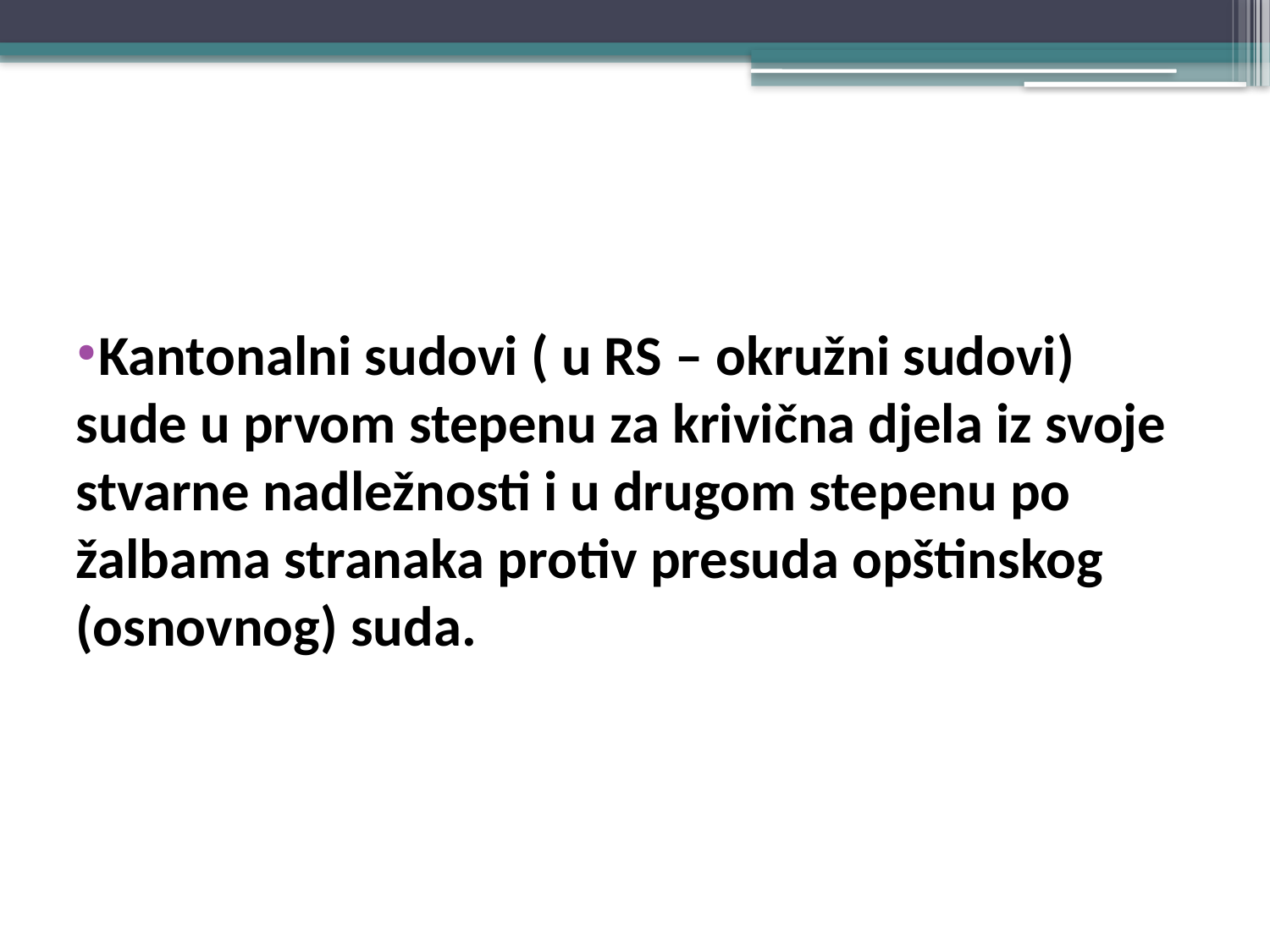

#
Kantonalni sudovi ( u RS – okružni sudovi) sude u prvom stepenu za krivična djela iz svoje stvarne nadležnosti i u drugom stepenu po žalbama stranaka protiv presuda opštinskog (osnovnog) suda.